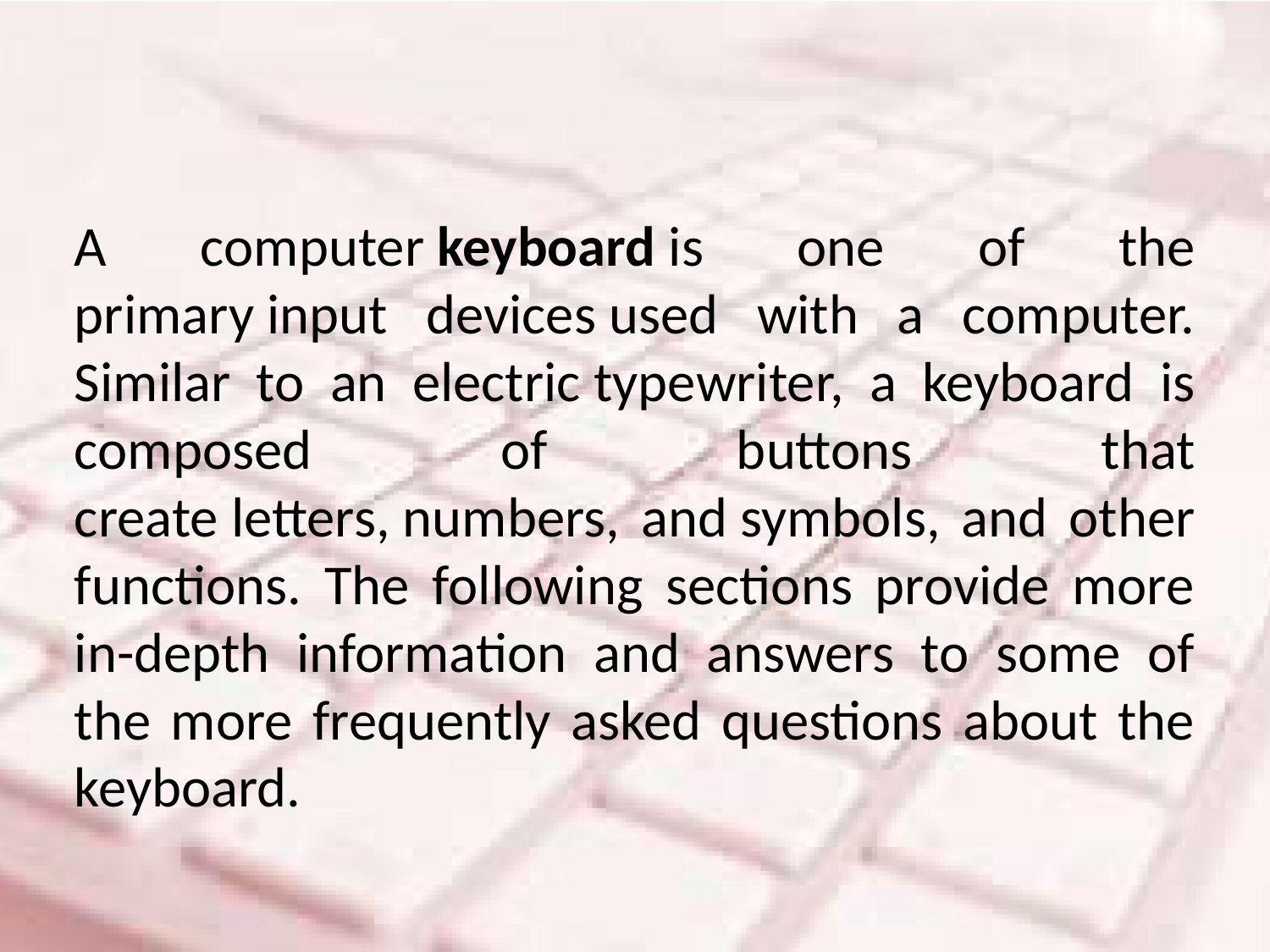

#
A computer keyboard is one of the primary input devices used with a computer. Similar to an electric typewriter, a keyboard is composed of buttons that create letters, numbers, and symbols, and other functions. The following sections provide more in-depth information and answers to some of the more frequently asked questions about the keyboard.